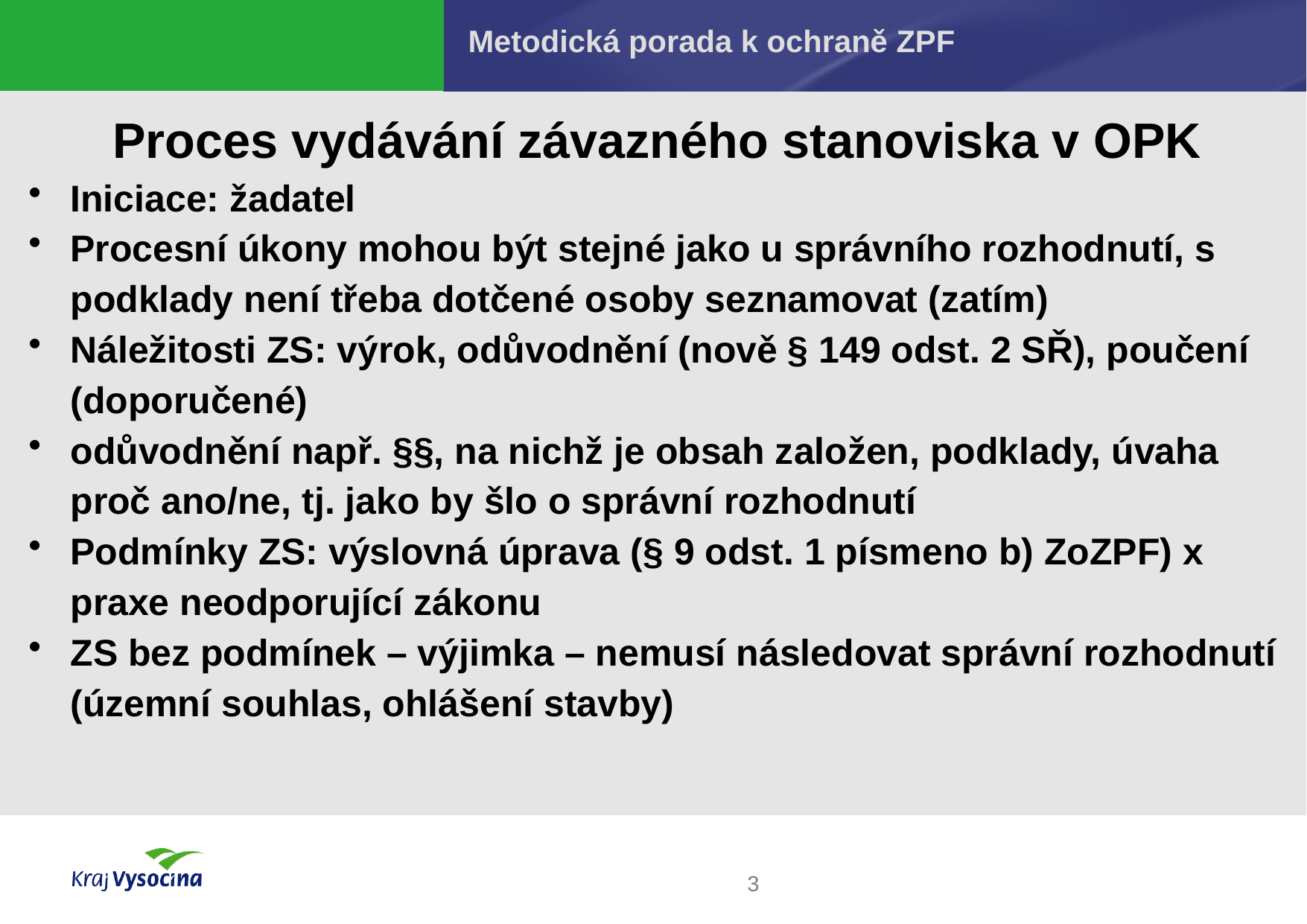

# Metodická porada k ochraně ZPF
Proces vydávání závazného stanoviska v OPK
Iniciace: žadatel
Procesní úkony mohou být stejné jako u správního rozhodnutí, s podklady není třeba dotčené osoby seznamovat (zatím)
Náležitosti ZS: výrok, odůvodnění (nově § 149 odst. 2 SŘ), poučení (doporučené)
odůvodnění např. §§, na nichž je obsah založen, podklady, úvaha proč ano/ne, tj. jako by šlo o správní rozhodnutí
Podmínky ZS: výslovná úprava (§ 9 odst. 1 písmeno b) ZoZPF) x praxe neodporující zákonu
ZS bez podmínek – výjimka – nemusí následovat správní rozhodnutí (územní souhlas, ohlášení stavby)
3